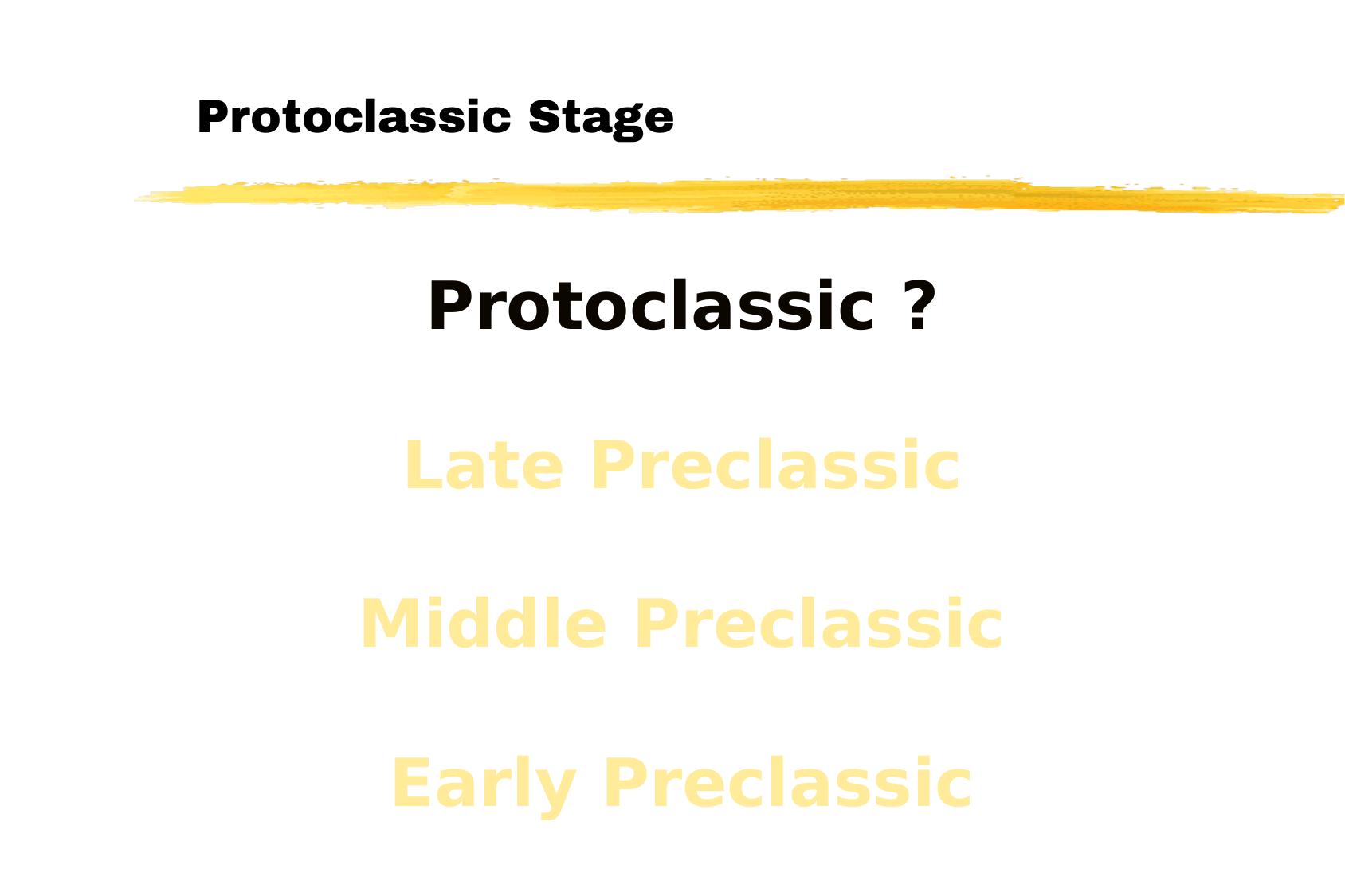

Protoclassic Stage
Protoclassic ?

Late Preclassic

Middle Preclassic

Early Preclassic